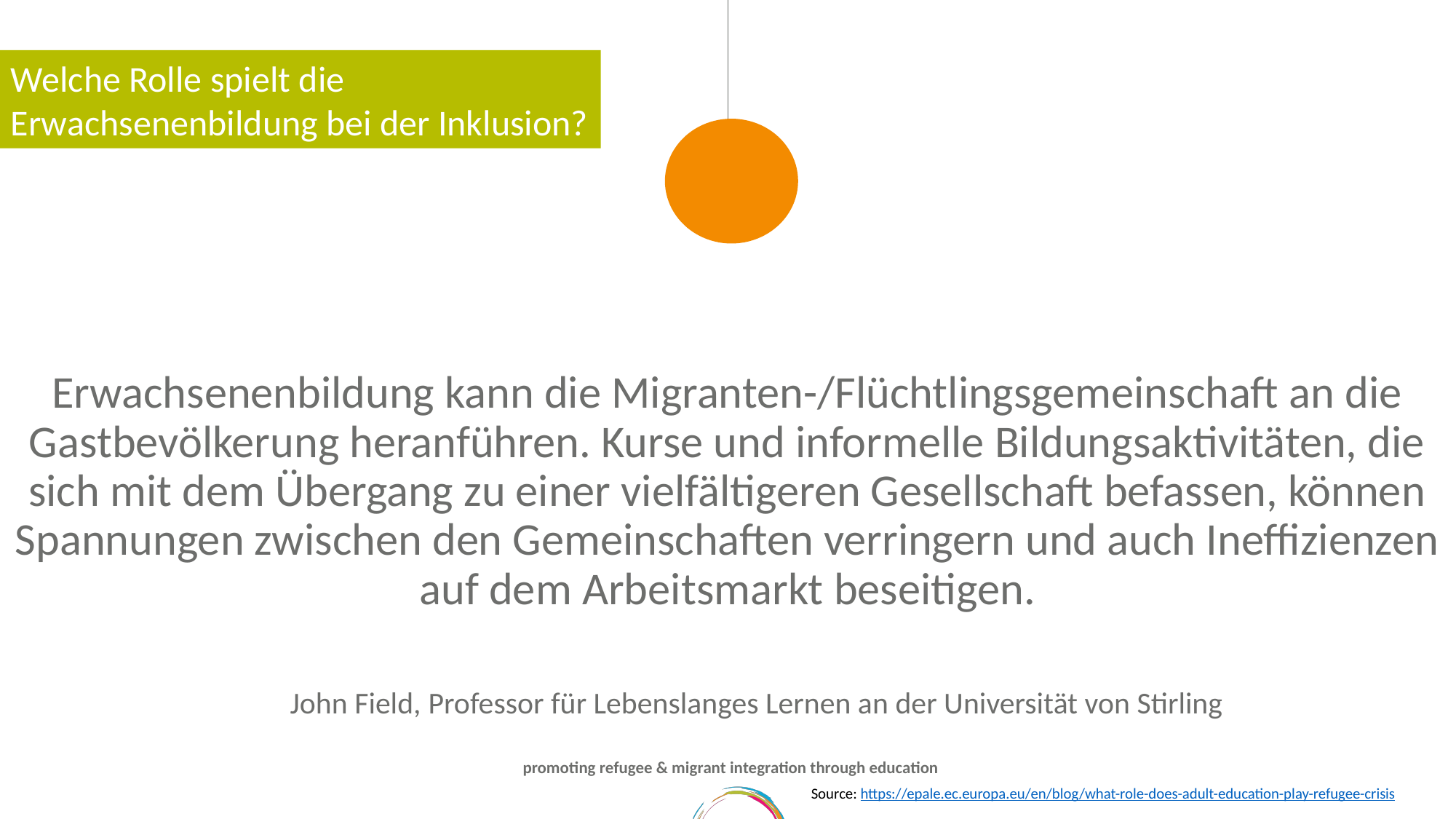

Welche Rolle spielt die Erwachsenenbildung bei der Inklusion?

Erwachsenenbildung kann die Migranten-/Flüchtlingsgemeinschaft an die Gastbevölkerung heranführen. Kurse und informelle Bildungsaktivitäten, die sich mit dem Übergang zu einer vielfältigeren Gesellschaft befassen, können Spannungen zwischen den Gemeinschaften verringern und auch Ineffizienzen auf dem Arbeitsmarkt beseitigen.
John Field, Professor für Lebenslanges Lernen an der Universität von Stirling
Source: https://epale.ec.europa.eu/en/blog/what-role-does-adult-education-play-refugee-crisis